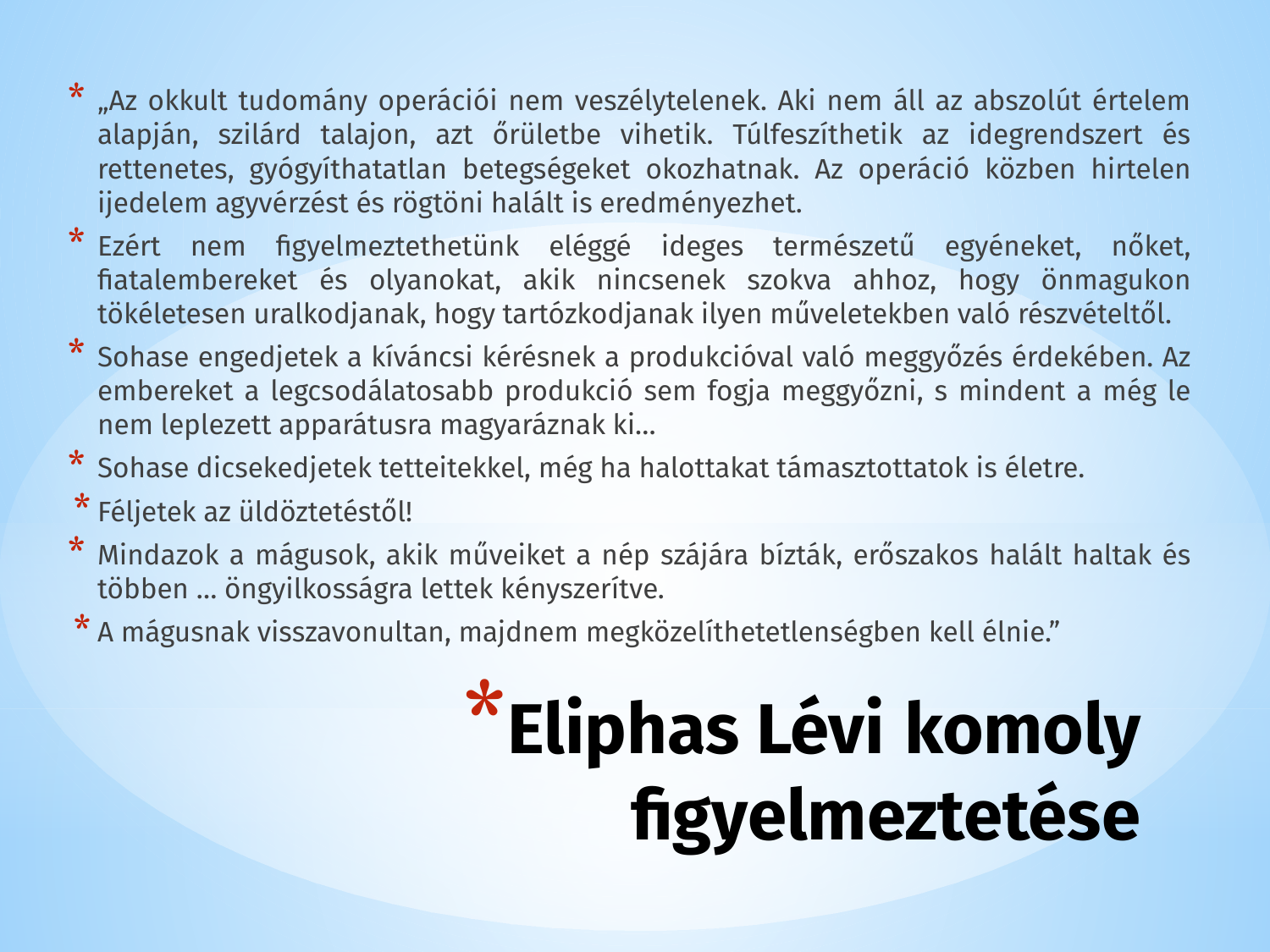

„Az okkult tudomány operációi nem veszélytelenek. Aki nem áll az abszolút értelem alapján, szilárd talajon, azt őrületbe vihetik. Túlfeszíthetik az idegrendszert és rettenetes, gyógyíthatatlan betegségeket okozhatnak. Az operáció közben hirtelen ijedelem agyvérzést és rögtöni halált is eredményezhet.
Ezért nem figyelmeztethetünk eléggé ideges természetű egyéneket, nőket, fiatalembereket és olyanokat, akik nincsenek szokva ahhoz, hogy önmagukon tökéletesen uralkodjanak, hogy tartózkodjanak ilyen műveletekben való részvételtől.
Sohase engedjetek a kíváncsi kérésnek a produkcióval való meggyőzés érdekében. Az embereket a legcsodálatosabb produkció sem fogja meggyőzni, s mindent a még le nem leplezett apparátusra magyaráznak ki…
Sohase dicsekedjetek tetteitekkel, még ha halottakat támasztottatok is életre.
Féljetek az üldöztetéstől!
Mindazok a mágusok, akik műveiket a nép szájára bízták, erőszakos halált haltak és többen … öngyilkosságra lettek kényszerítve.
A mágusnak visszavonultan, majdnem megközelíthetetlenségben kell élnie.”

# Eliphas Lévi komoly figyelmeztetése